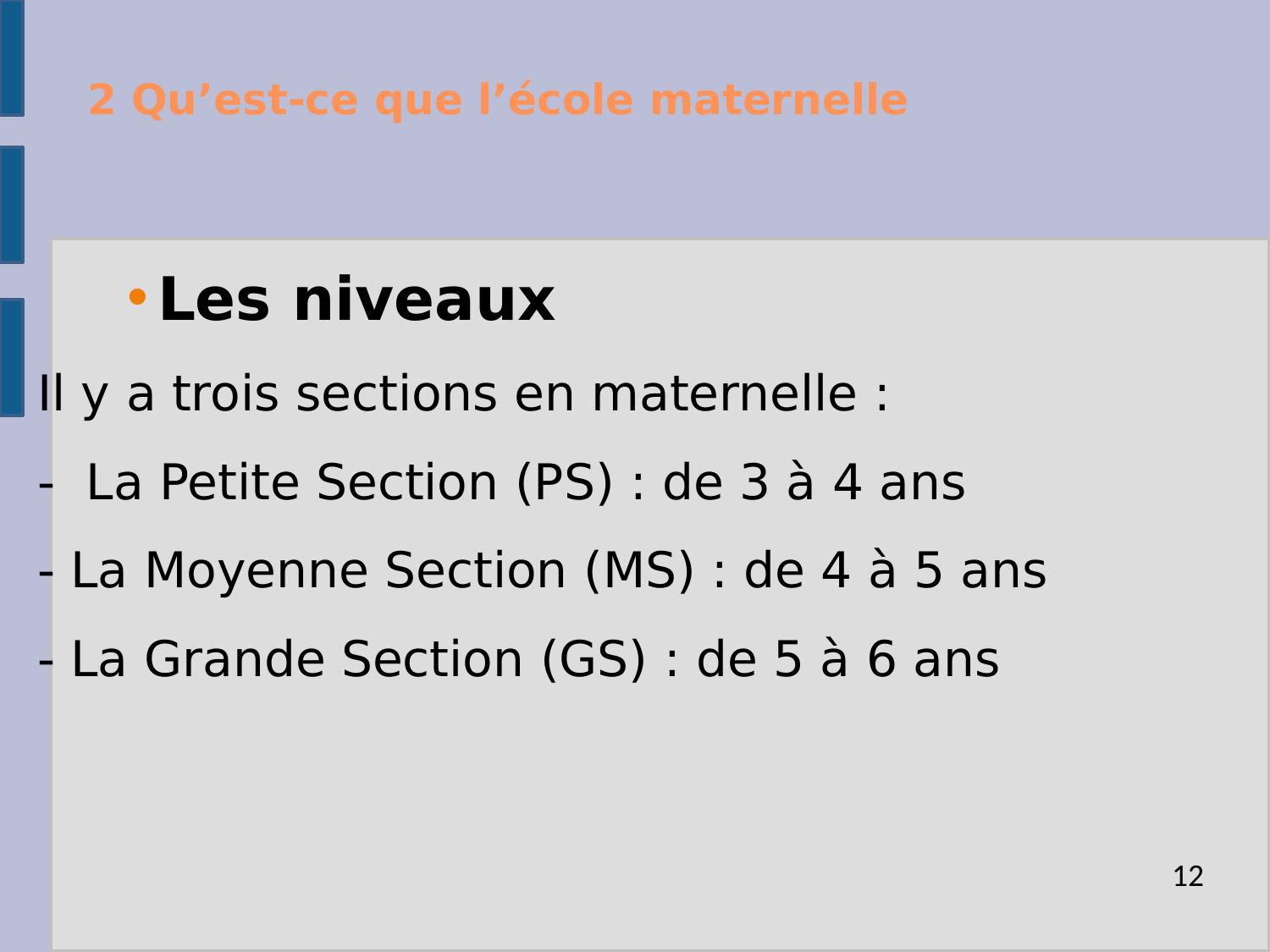

# 2 Qu’est-ce que l’école maternelle
Les niveaux
Il y a trois sections en maternelle :
-  La Petite Section (PS) : de 3 à 4 ans
- La Moyenne Section (MS) : de 4 à 5 ans
- La Grande Section (GS) : de 5 à 6 ans

12